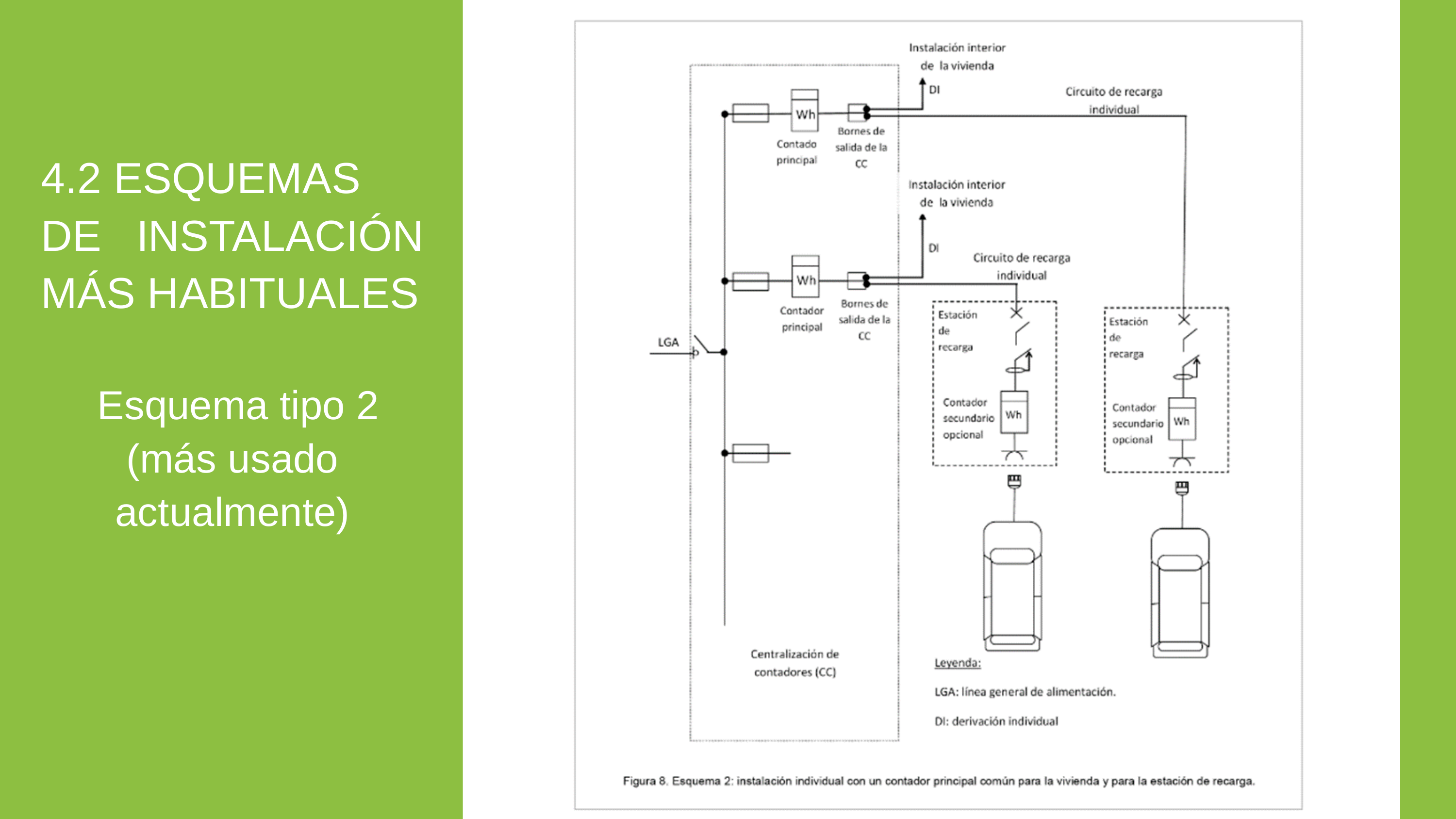

4.2 ESQUEMAS
DE INSTALACIÓN MÁS HABITUALES

 Esquema tipo 2
(más usado actualmente)